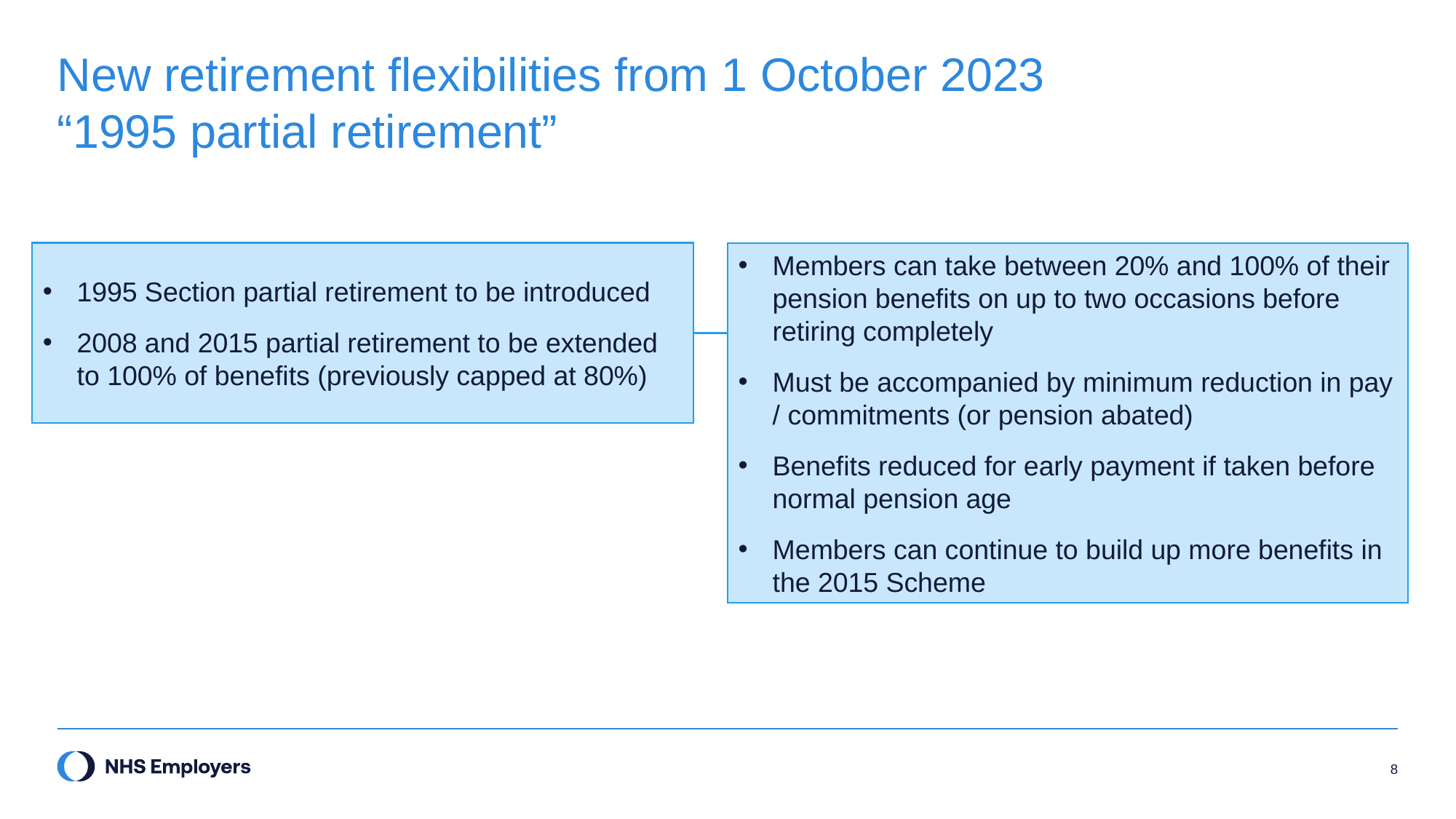

# New retirement flexibilities from 1 October 2023 “1995 partial retirement”
1995 Section partial retirement to be introduced
2008 and 2015 partial retirement to be extended to 100% of benefits (previously capped at 80%)
Members can take between 20% and 100% of their pension benefits on up to two occasions before retiring completely
Must be accompanied by minimum reduction in pay / commitments (or pension abated)
Benefits reduced for early payment if taken before normal pension age
Members can continue to build up more benefits in the 2015 Scheme
8